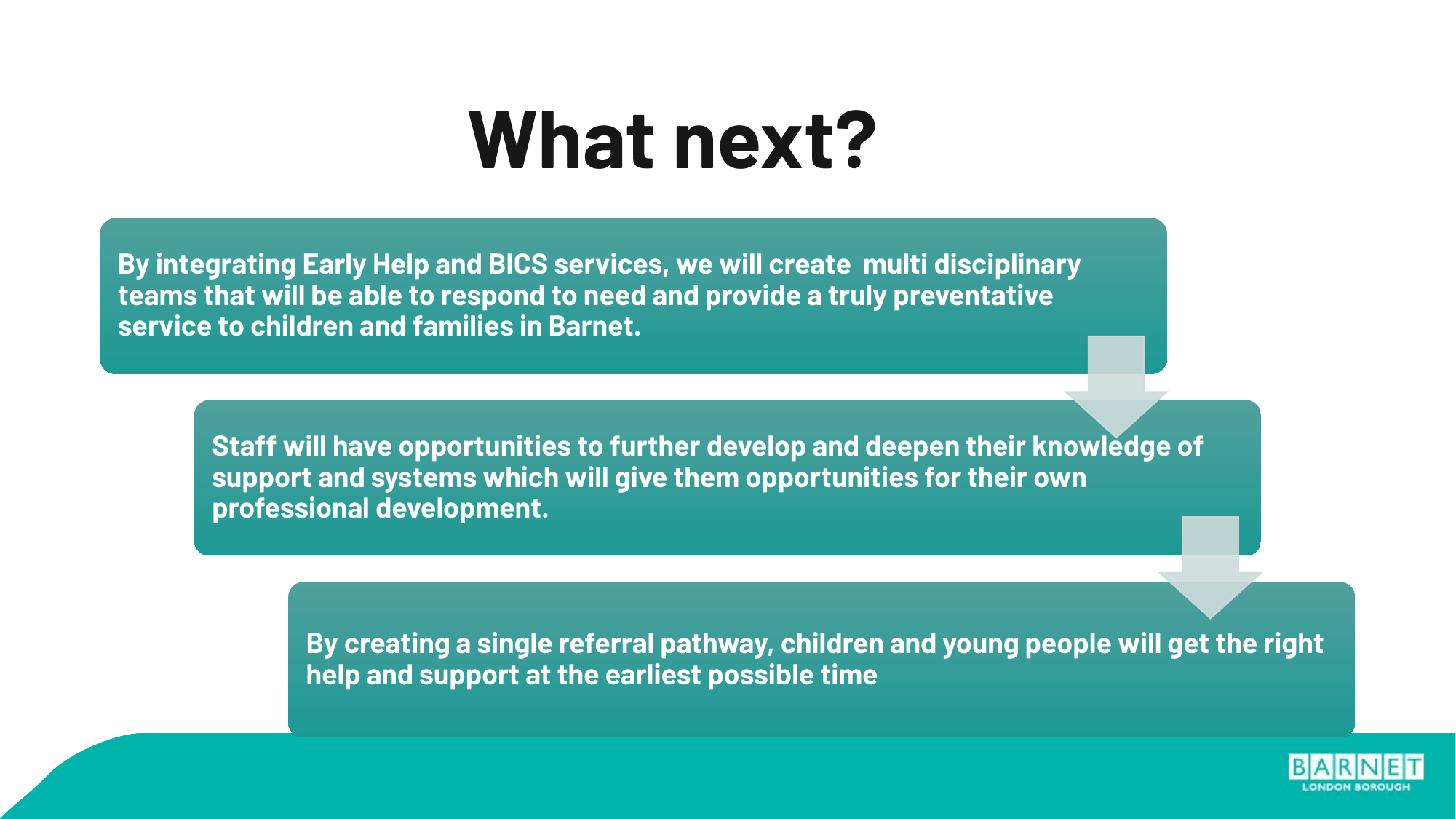

#
What next?
By integrating Early Help and BICS services, we will create  multi disciplinary teams that will be able to respond to need and provide a truly preventative service to children and families in Barnet.
Staff will have opportunities to further develop and deepen their knowledge of support and systems which will give them opportunities for their own professional development.
By creating a single referral pathway, children and young people will get the right help and support at the earliest possible time